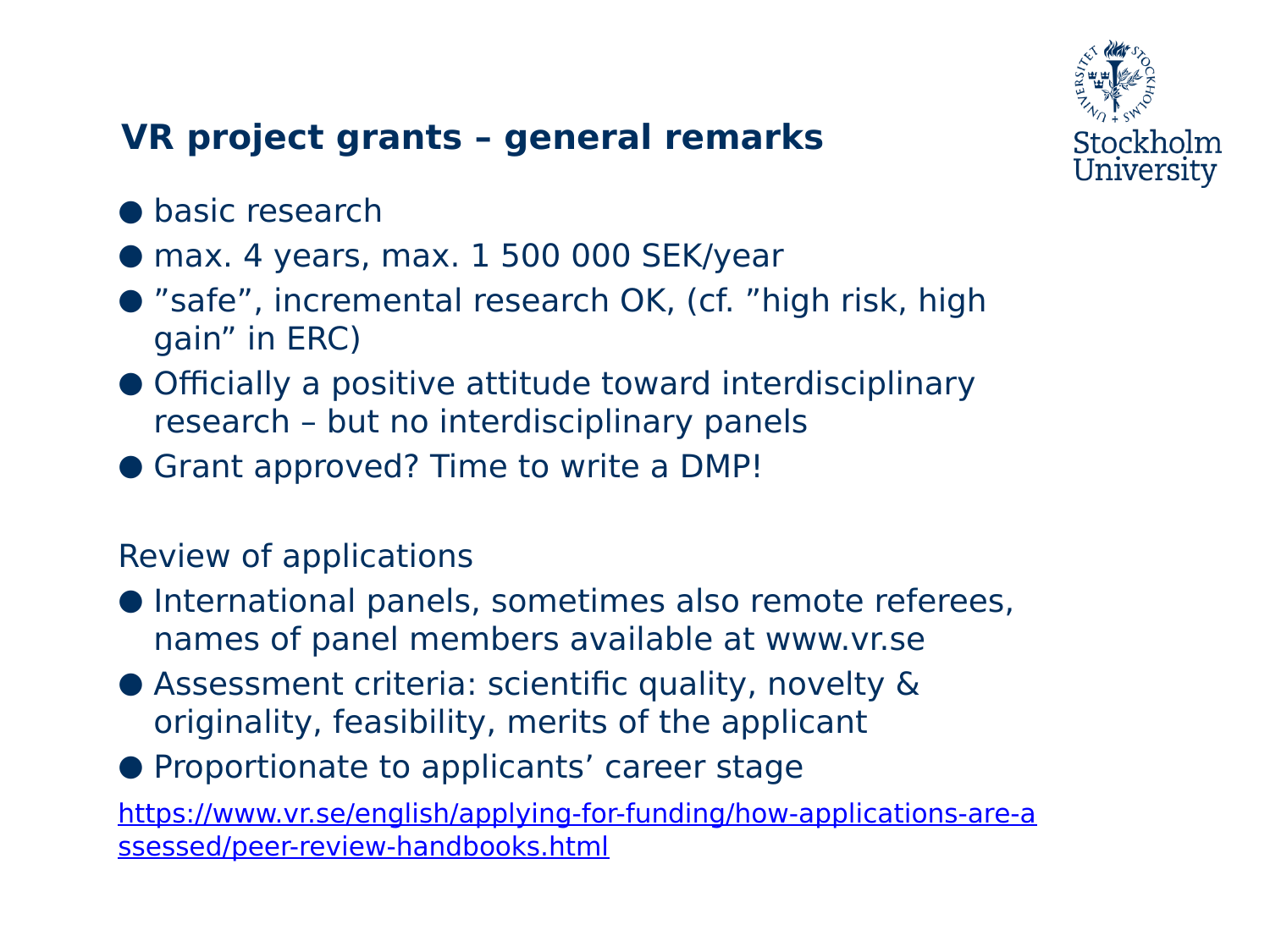

# VR project grants – general remarks
basic research
max. 4 years, max. 1 500 000 SEK/year
”safe”, incremental research OK, (cf. ”high risk, high gain” in ERC)
Officially a positive attitude toward interdisciplinary research – but no interdisciplinary panels
Grant approved? Time to write a DMP!

Review of applications
International panels, sometimes also remote referees, names of panel members available at www.vr.se
Assessment criteria: scientific quality, novelty & originality, feasibility, merits of the applicant
Proportionate to applicants’ career stage
https://www.vr.se/english/applying-for-funding/how-applications-are-assessed/peer-review-handbooks.html